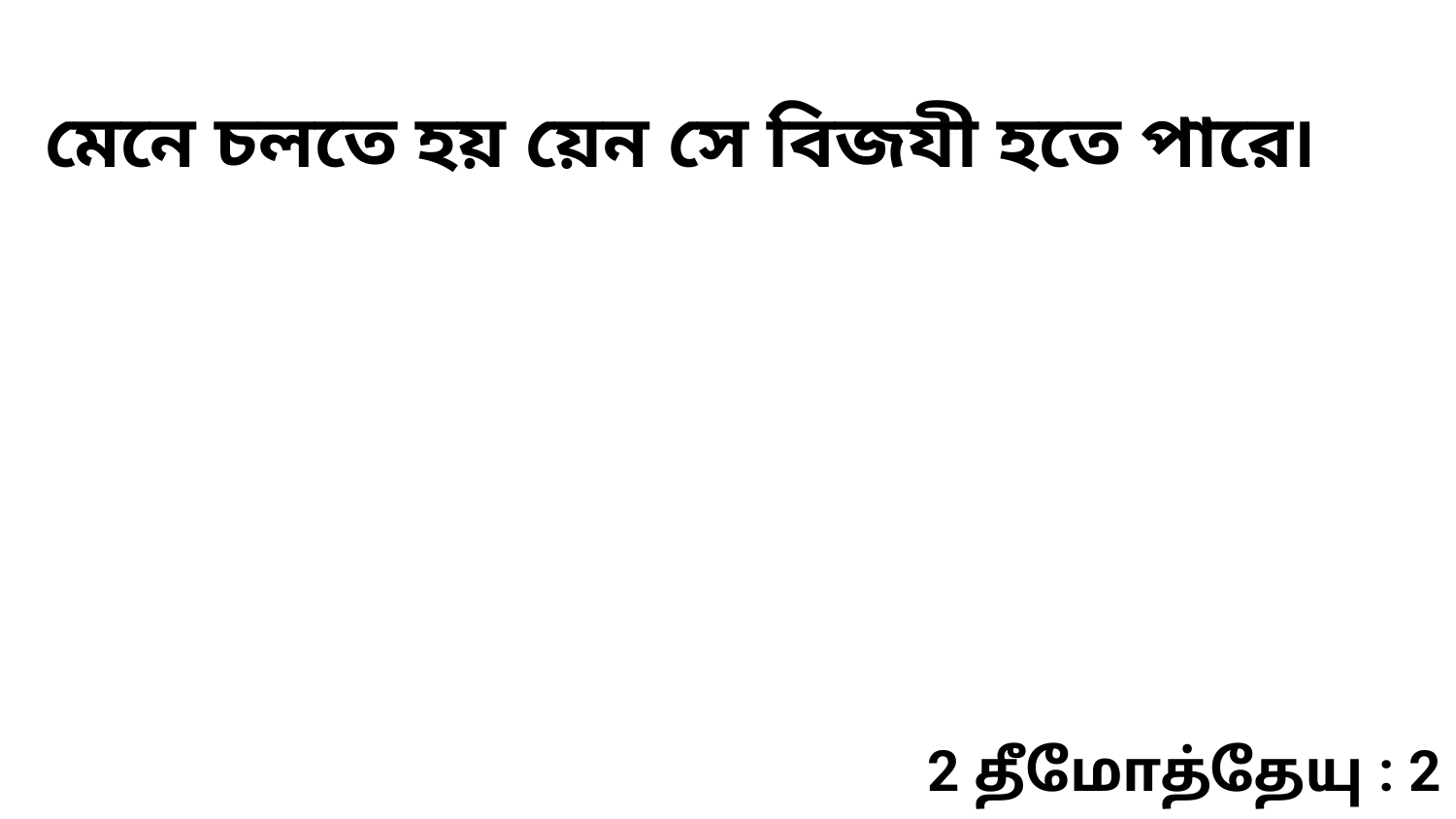

মেনে চলতে হয় য়েন সে বিজযী হতে পারে৷
2 தீமோத்தேயு : 2